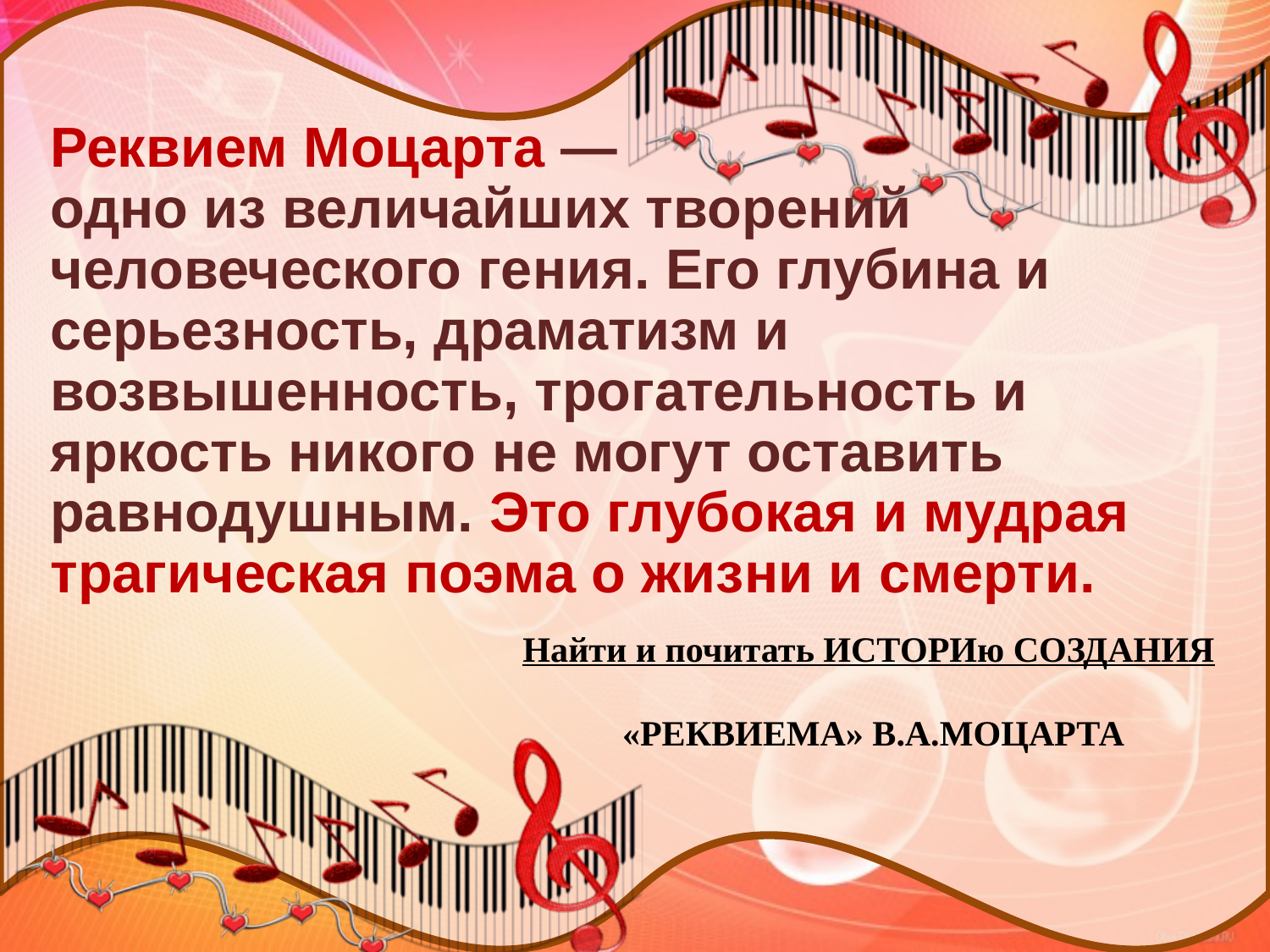

# Реквием Моцарта — одно из величайших творений человеческого гения. Его глубина и серьезность, драматизм и возвышенность, трогательность и яркость никого не могут оставить равнодушным. Это глубокая и мудрая трагическая поэма о жизни и смерти.
Найти и почитать ИСТОРИю СОЗДАНИЯ
 «РЕКВИЕМА» В.А.МОЦАРТА